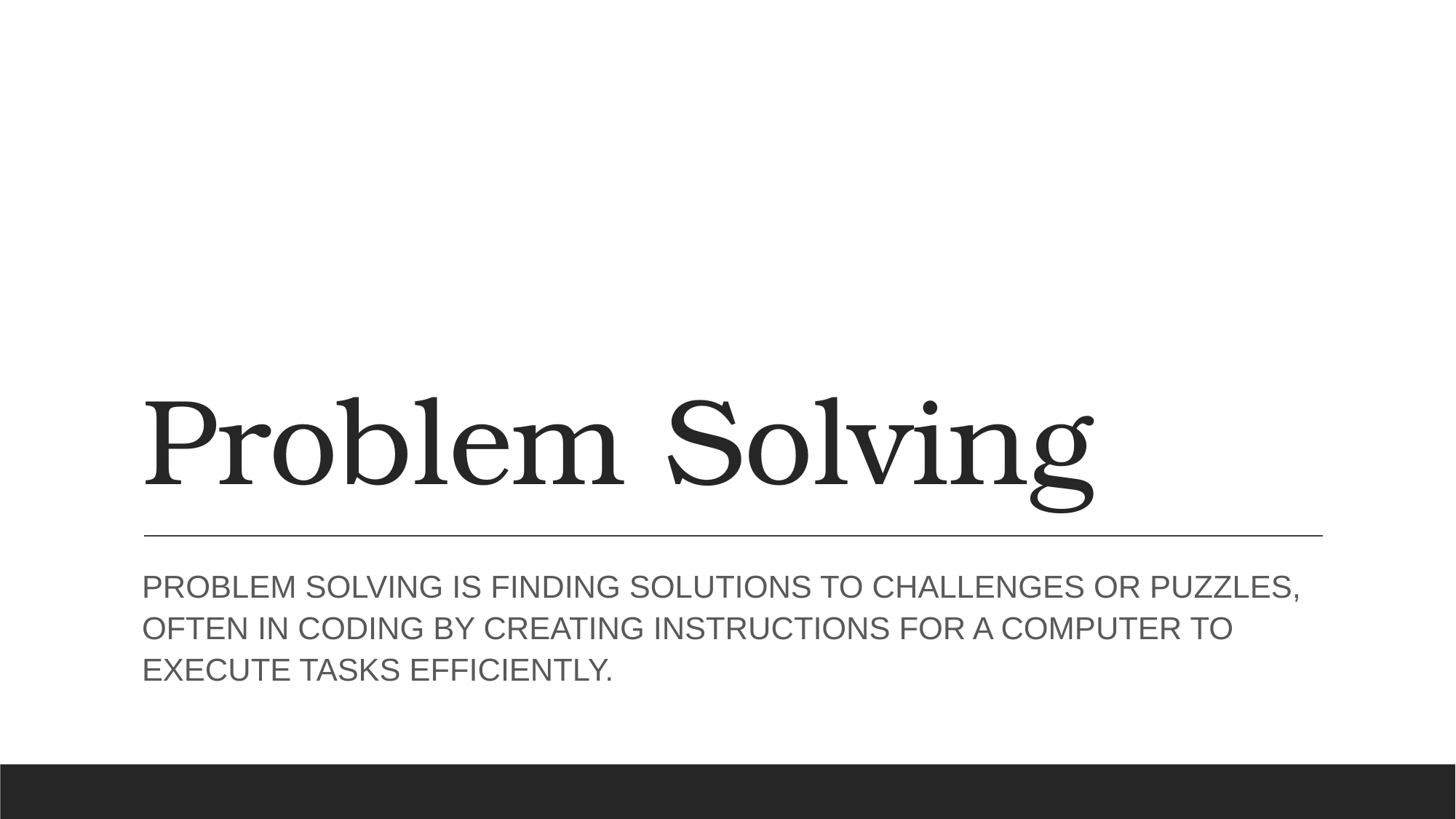

# Problem Solving
PROBLEM SOLVING IS FINDING SOLUTIONS TO CHALLENGES OR PUZZLES, OFTEN IN CODING BY CREATING INSTRUCTIONS FOR A COMPUTER TO EXECUTE TASKS EFFICIENTLY.